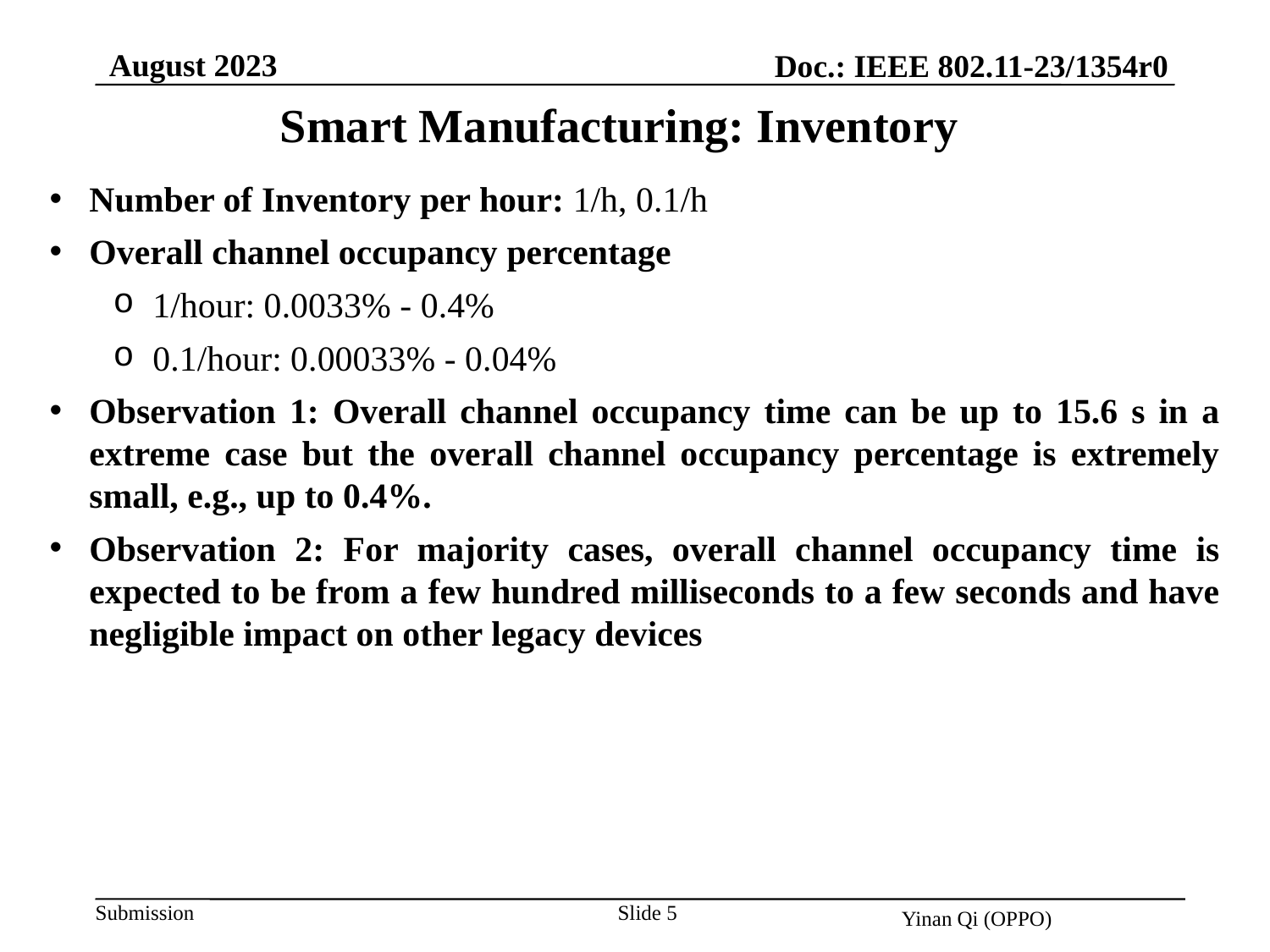

August 2023
Doc.: IEEE 802.11-23/1354r0
Smart Manufacturing: Inventory
Number of Inventory per hour: 1/h, 0.1/h
Overall channel occupancy percentage
1/hour: 0.0033% - 0.4%
0.1/hour: 0.00033% - 0.04%
Observation 1: Overall channel occupancy time can be up to 15.6 s in a extreme case but the overall channel occupancy percentage is extremely small, e.g., up to 0.4%.
Observation 2: For majority cases, overall channel occupancy time is expected to be from a few hundred milliseconds to a few seconds and have negligible impact on other legacy devices

Slide 5
Yinan Qi (OPPO)